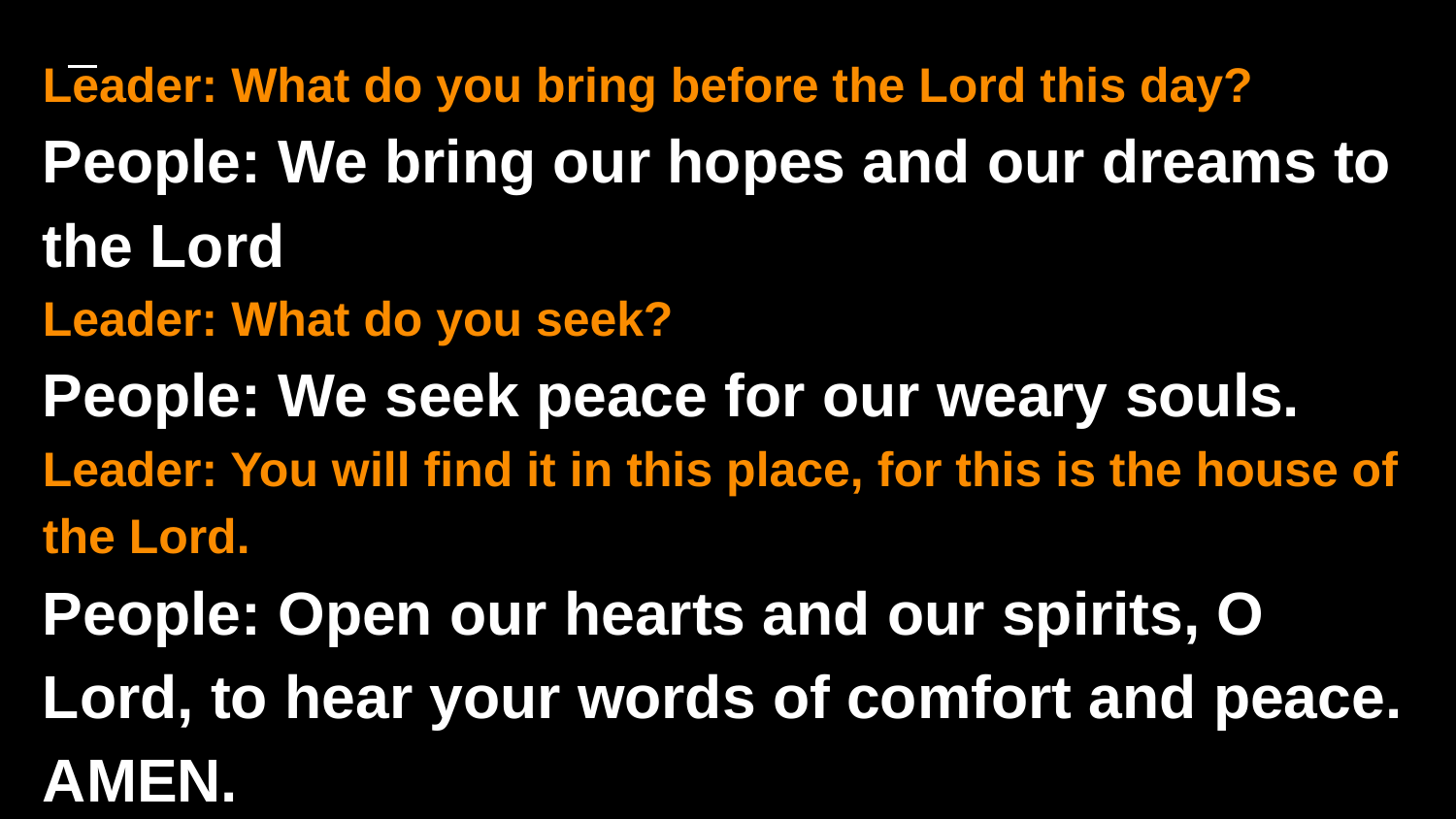

# Leader: What do you bring before the Lord this day?
People: We bring our hopes and our dreams to the Lord
Leader: What do you seek?
People: We seek peace for our weary souls.
Leader: You will find it in this place, for this is the house of the Lord.
People: Open our hearts and our spirits, O Lord, to hear your words of comfort and peace. AMEN.